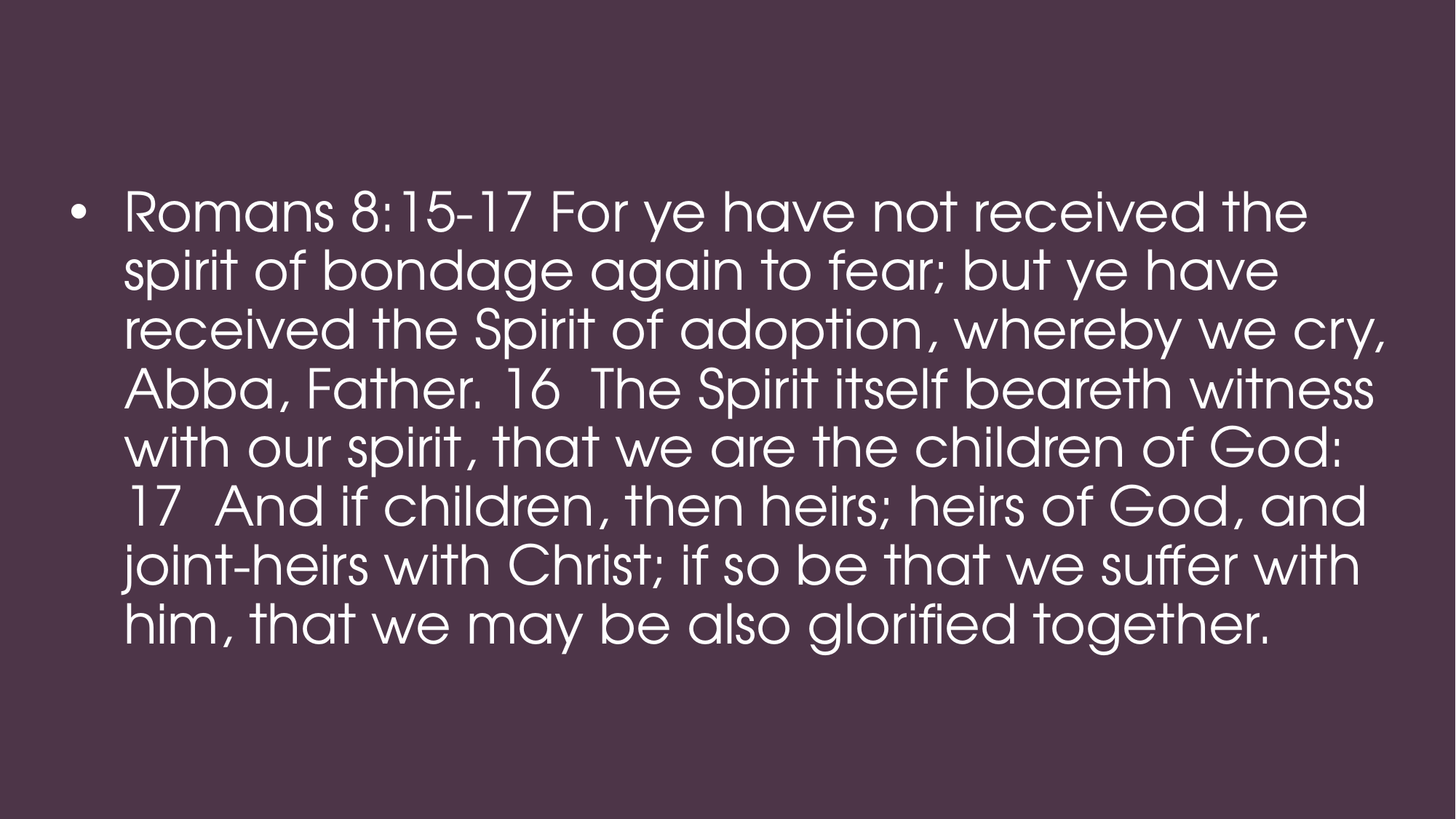

Romans 8:15-17 For ye have not received the spirit of bondage again to fear; but ye have received the Spirit of adoption, whereby we cry, Abba, Father. 16  The Spirit itself beareth witness with our spirit, that we are the children of God: 17  And if children, then heirs; heirs of God, and joint-heirs with Christ; if so be that we suffer with him, that we may be also glorified together.